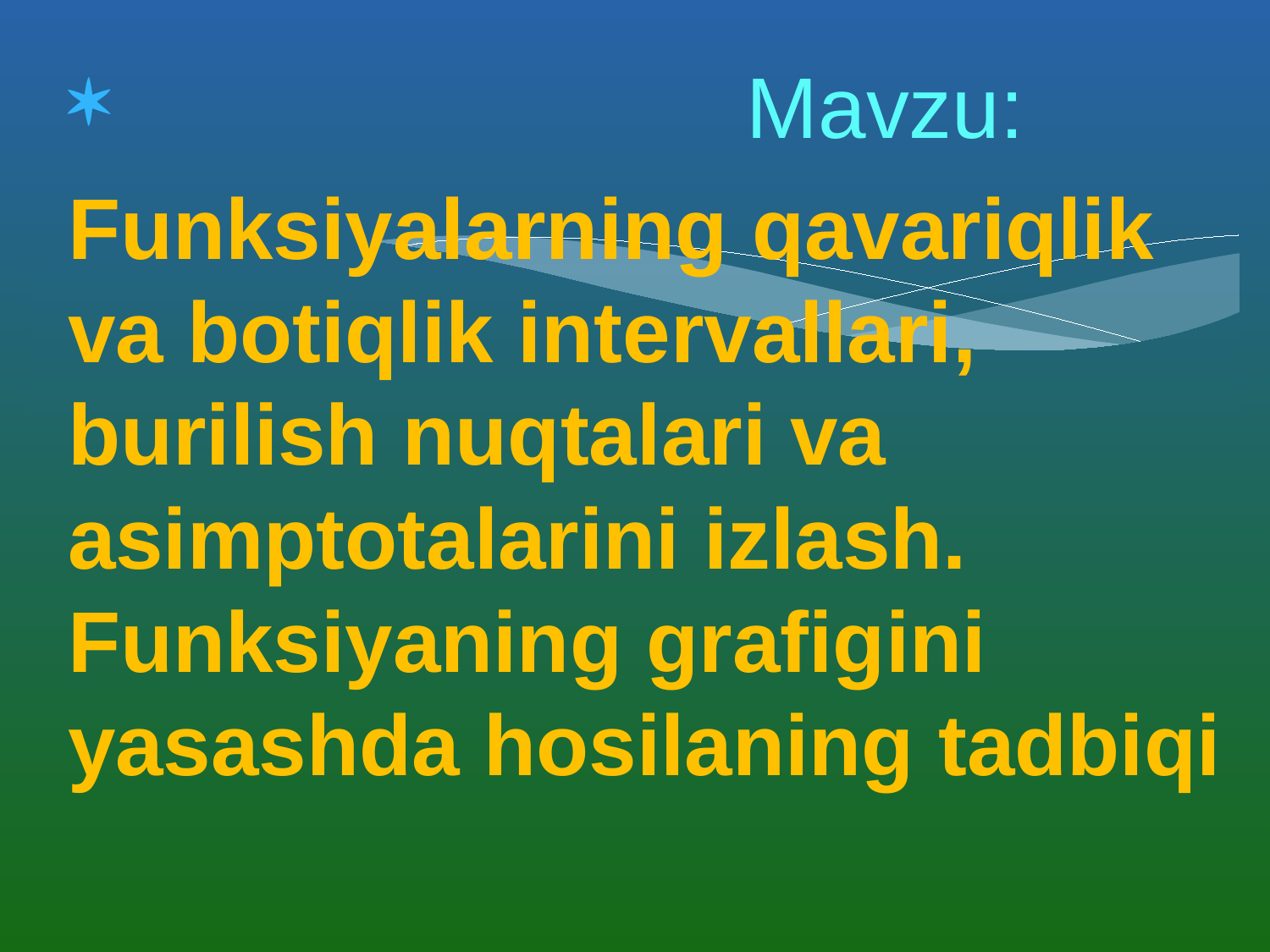

Mavzu:
Funksiyalarning qavariqlik va botiqlik intervallari,  burilish nuqtalari va asimptotalarini izlash. Funksiyaning grafigini yasashda hosilaning tadbiqi